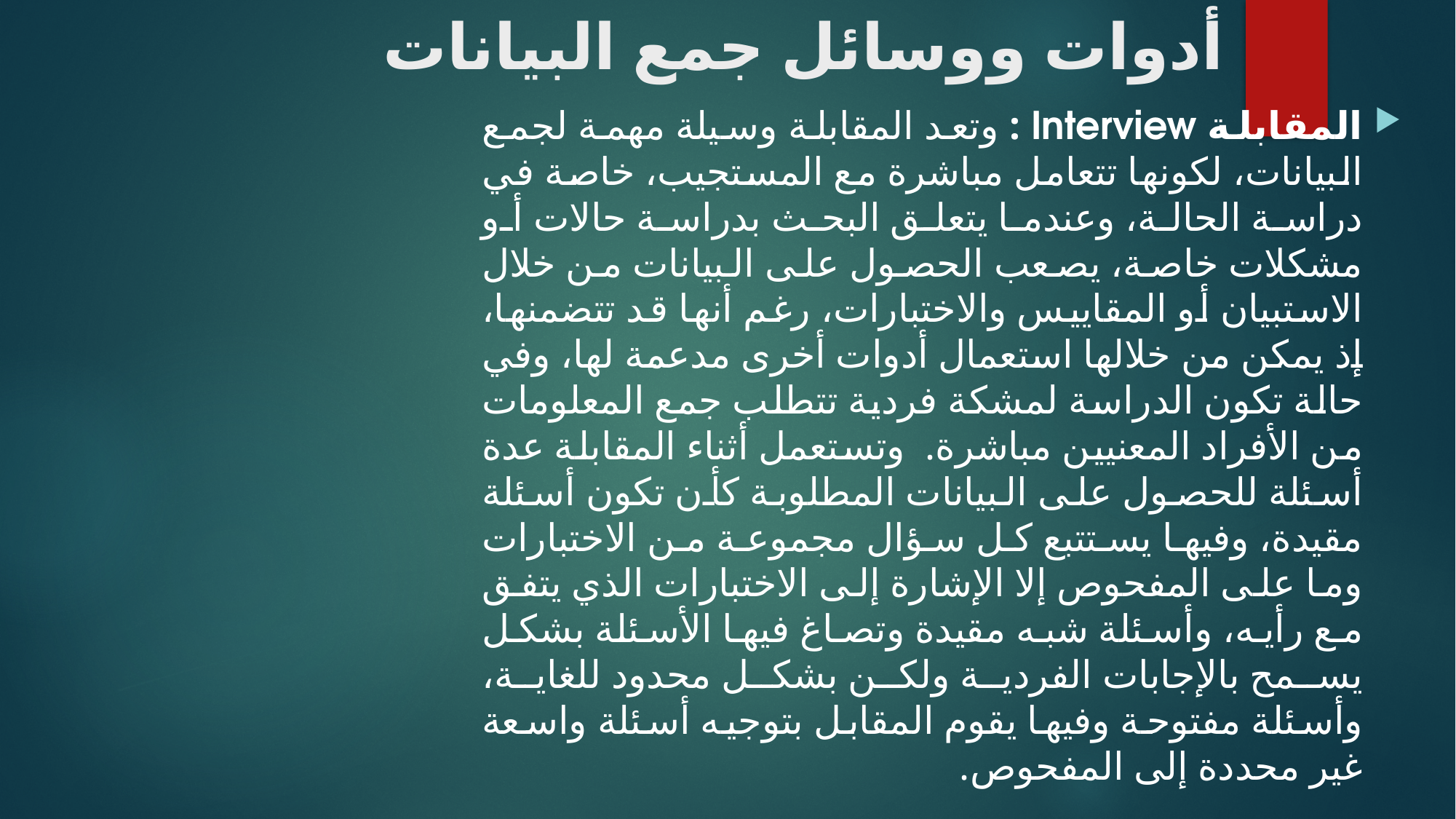

أدوات ووسائل جمع البيانات
المقابلة Interview : وتعد المقابلة وسيلة مهمة لجمع البيانات، لكونها تتعامل مباشرة مع المستجيب، خاصة في دراسة الحالة، وعندما يتعلق البحث بدراسة حالات أو مشكلات خاصة، يصعب الحصول على البيانات من خلال الاستبيان أو المقاييس والاختبارات، رغم أنها قد تتضمنها، إذ يمكن من خلالها استعمال أدوات أخرى مدعمة لها، وفي حالة تكون الدراسة لمشكة فردية تتطلب جمع المعلومات من الأفراد المعنيين مباشرة.  وتستعمل أثناء المقابلة عدة أسئلة للحصول على البيانات المطلوبة كأن تكون أسئلة مقيدة، وفيها يستتبع كل سؤال مجموعة من الاختبارات وما على المفحوص إلا الإشارة إلى الاختبارات الذي يتفق مع رأيه، وأسئلة شبه مقيدة وتصاغ فيها الأسئلة بشكل يسمح بالإجابات الفردية ولكن بشكل محدود للغاية، وأسئلة مفتوحة وفيها يقوم المقابل بتوجيه أسئلة واسعة غير محددة إلى المفحوص.